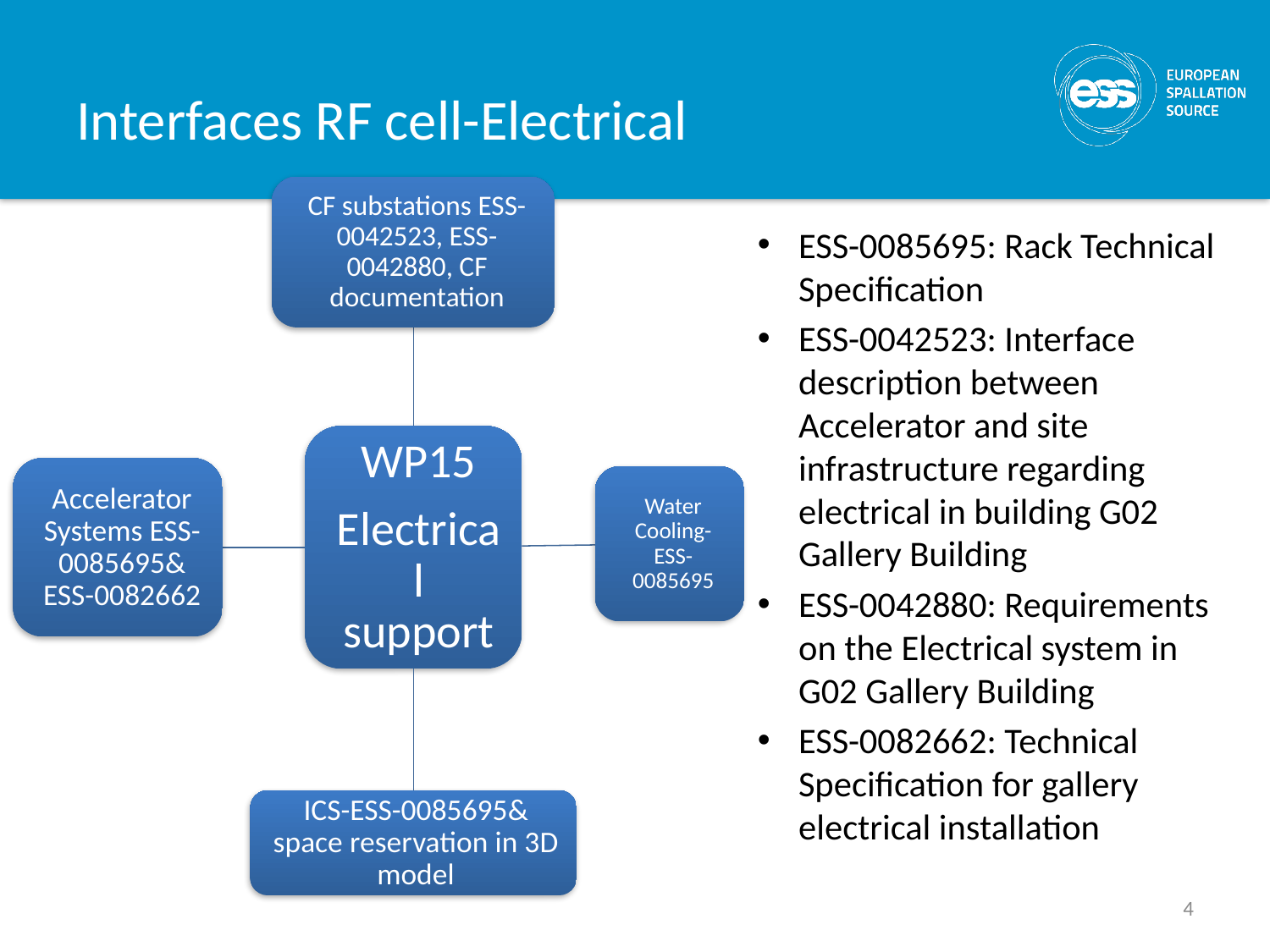

# Interfaces RF cell-Electrical
WP15
Electrical support
CF substations ESS-0042523, ESS-0042880, CF documentation
Water Cooling- ESS-0085695
ICS-ESS-0085695& space reservation in 3D model
Accelerator Systems ESS-0085695& ESS-0082662
ESS-0085695: Rack Technical Specification
ESS-0042523: Interface description between Accelerator and site infrastructure regarding electrical in building G02 Gallery Building
ESS-0042880: Requirements on the Electrical system in G02 Gallery Building
ESS-0082662: Technical Specification for gallery electrical installation
4